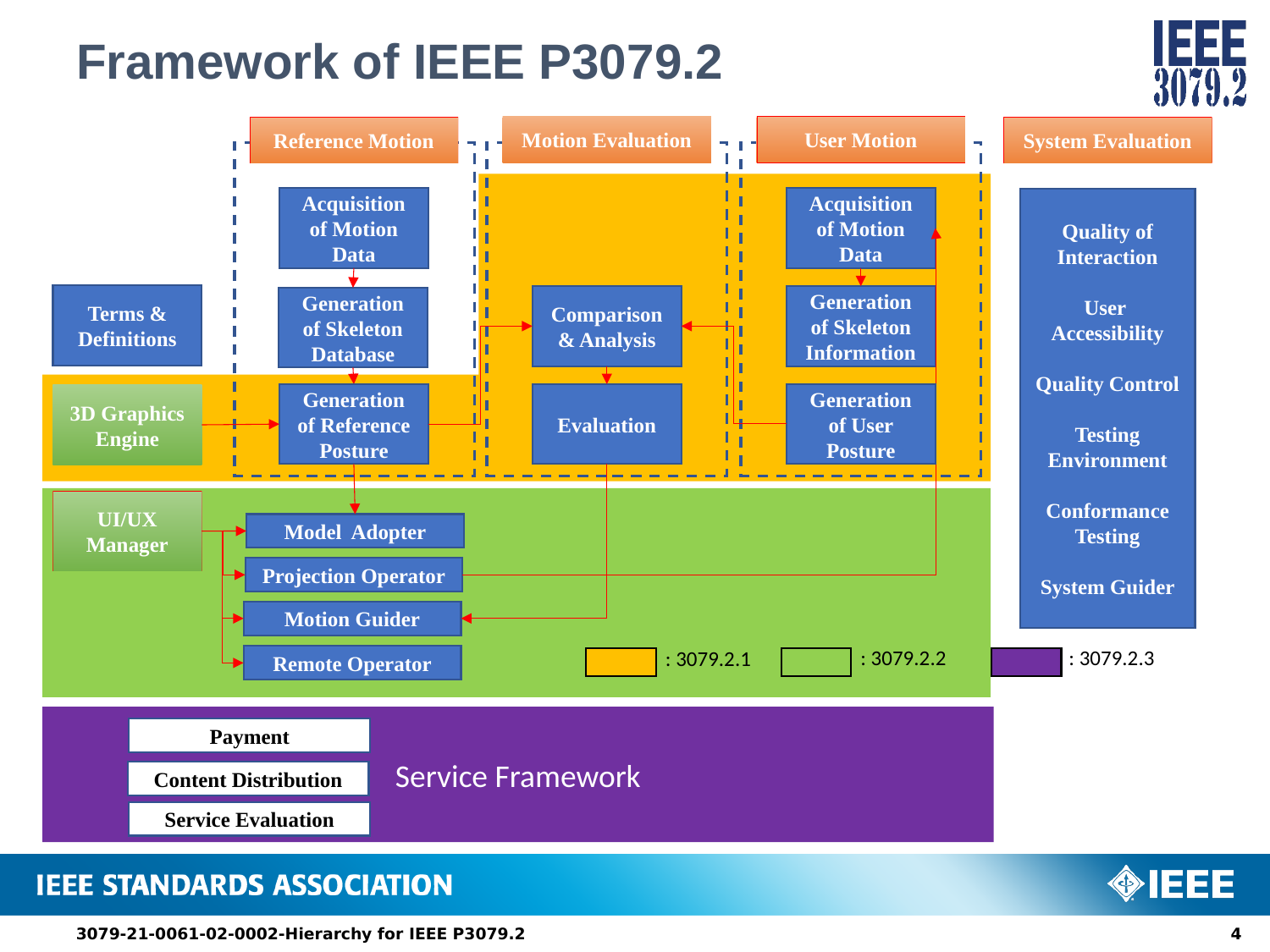

# Framework of IEEE P3079.2
Motion Evaluation
User Motion
Reference Motion
System Evaluation

Acquisition of Motion Data
Acquisition of Motion Data
Quality of Interaction

User  Accessibility

Quality Control

Testing Environment

Conformance Testing

System Guider
Terms & Definitions
Comparison & Analysis
Generation of Skeleton Information
Generation of Skeleton Database

Generation of User Posture
Generation of Reference Posture
Evaluation
3D Graphics Engine

UI/UX Manager
Model  Adopter
Projection Operator
Motion Guider
: 3079.2.3
: 3079.2.2
: 3079.2.1
Remote Operator

Service Framework
Payment
Content Distribution
Service Evaluation
3079-21-0061-02-0002-Hierarchy for IEEE P3079.2
4